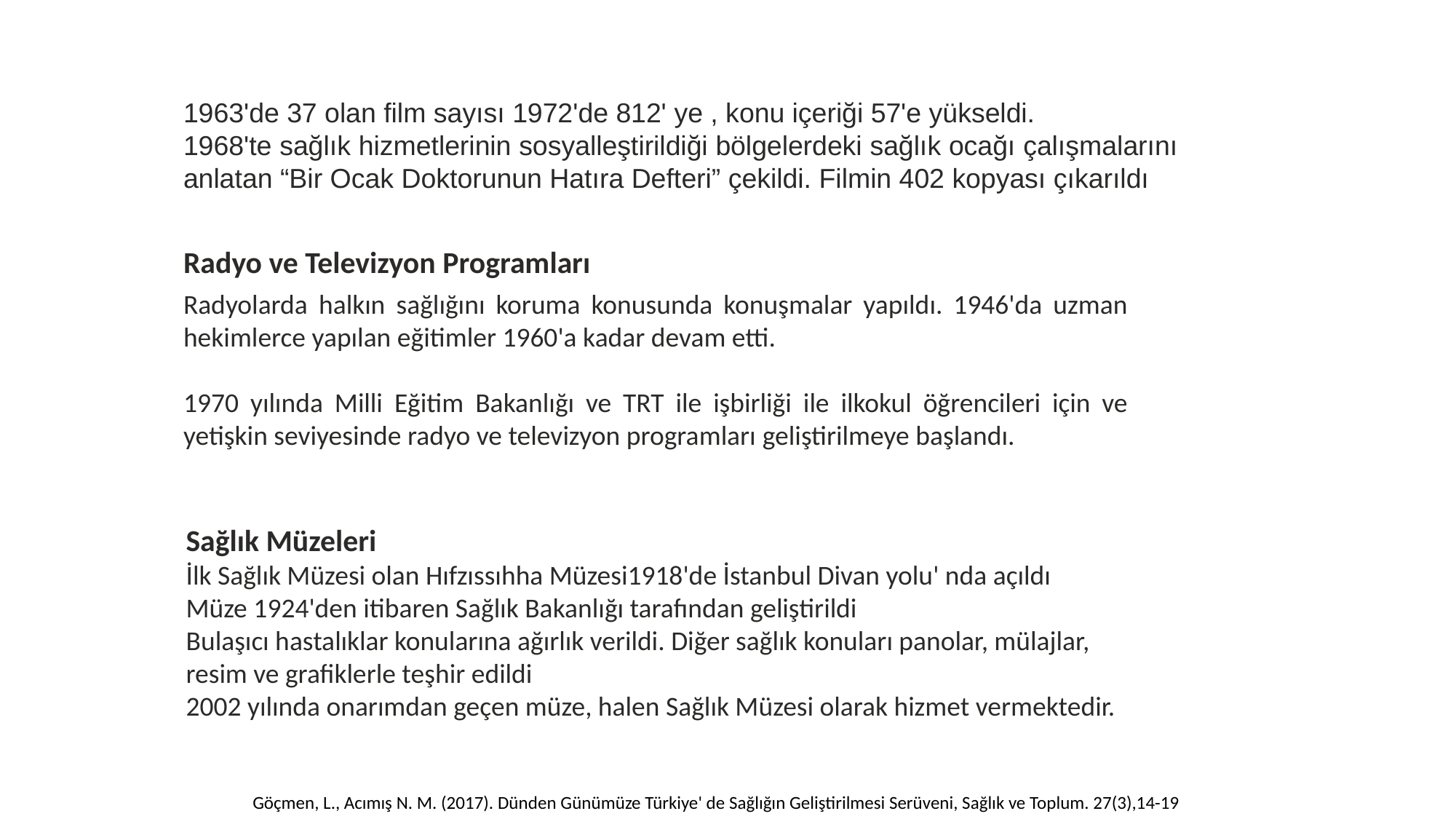

1963'de 37 olan film sayısı 1972'de 812' ye , konu içeriği 57'e yükseldi.
1968'te sağlık hizmetlerinin sosyalleştirildiği bölgelerdeki sağlık ocağı çalışmalarını anlatan “Bir Ocak Doktorunun Hatıra Defteri” çekildi. Filmin 402 kopyası çıkarıldı
Radyo ve Televizyon Programları
Radyolarda halkın sağlığını koruma konusunda konuşmalar yapıldı. 1946'da uzman hekimlerce yapılan eğitimler 1960'a kadar devam etti.

1970 yılında Milli Eğitim Bakanlığı ve TRT ile işbirliği ile ilkokul öğrencileri için ve yetişkin seviyesinde radyo ve televizyon programları geliştirilmeye başlandı.
Sağlık Müzeleri
İlk Sağlık Müzesi olan Hıfzıssıhha Müzesi1918'de İstanbul Divan yolu' nda açıldı
Müze 1924'den itibaren Sağlık Bakanlığı tarafından geliştirildi
Bulaşıcı hastalıklar konularına ağırlık verildi. Diğer sağlık konuları panolar, mülajlar,
resim ve grafiklerle teşhir edildi
2002 yılında onarımdan geçen müze, halen Sağlık Müzesi olarak hizmet vermektedir.
Göçmen, L., Acımış N. M. (2017). Dünden Günümüze Türkiye' de Sağlığın Geliştirilmesi Serüveni, Sağlık ve Toplum. 27(3),14-19